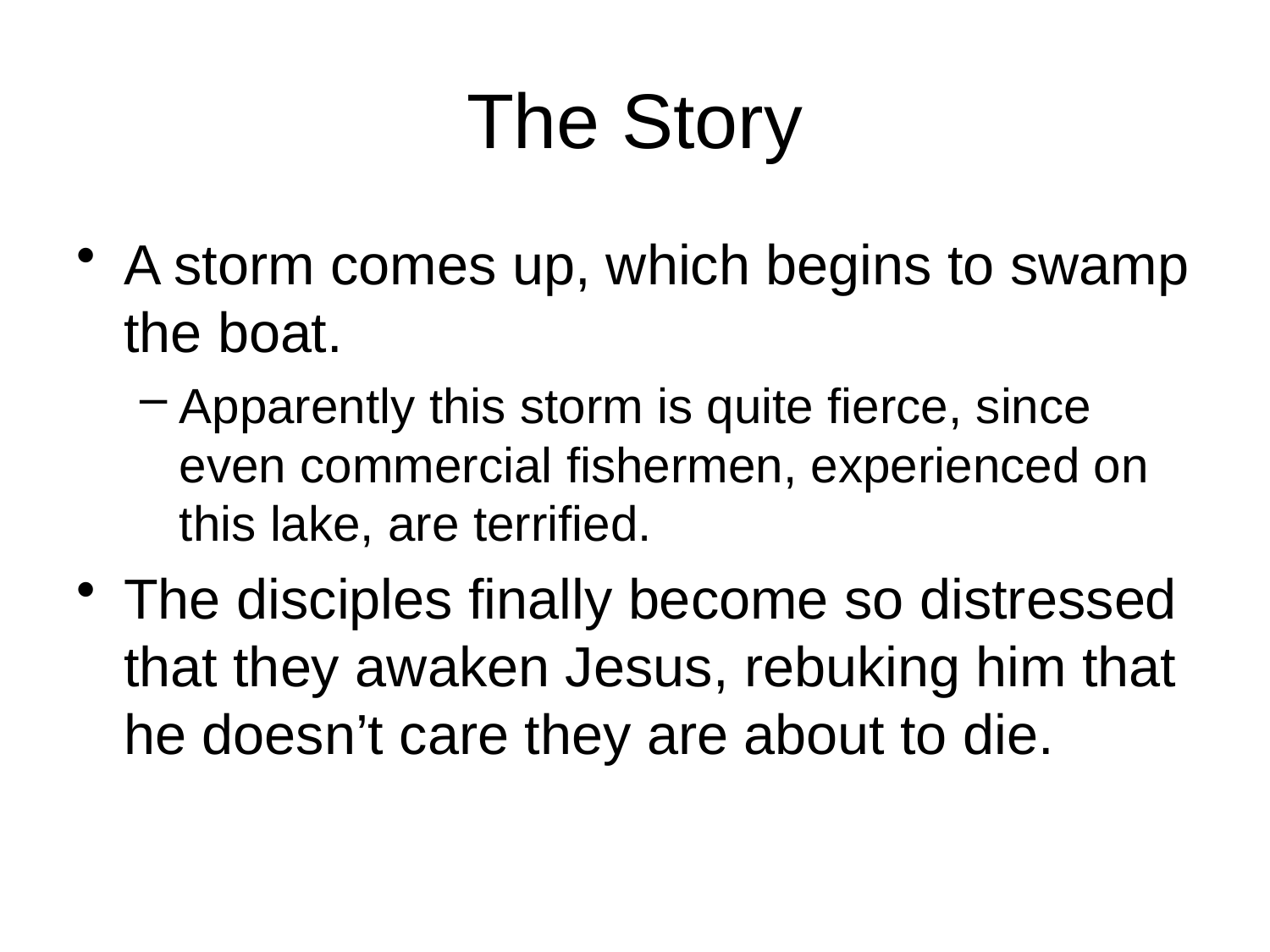

# The Story
A storm comes up, which begins to swamp the boat.
Apparently this storm is quite fierce, since even commercial fishermen, experienced on this lake, are terrified.
The disciples finally become so distressed that they awaken Jesus, rebuking him that he doesn’t care they are about to die.